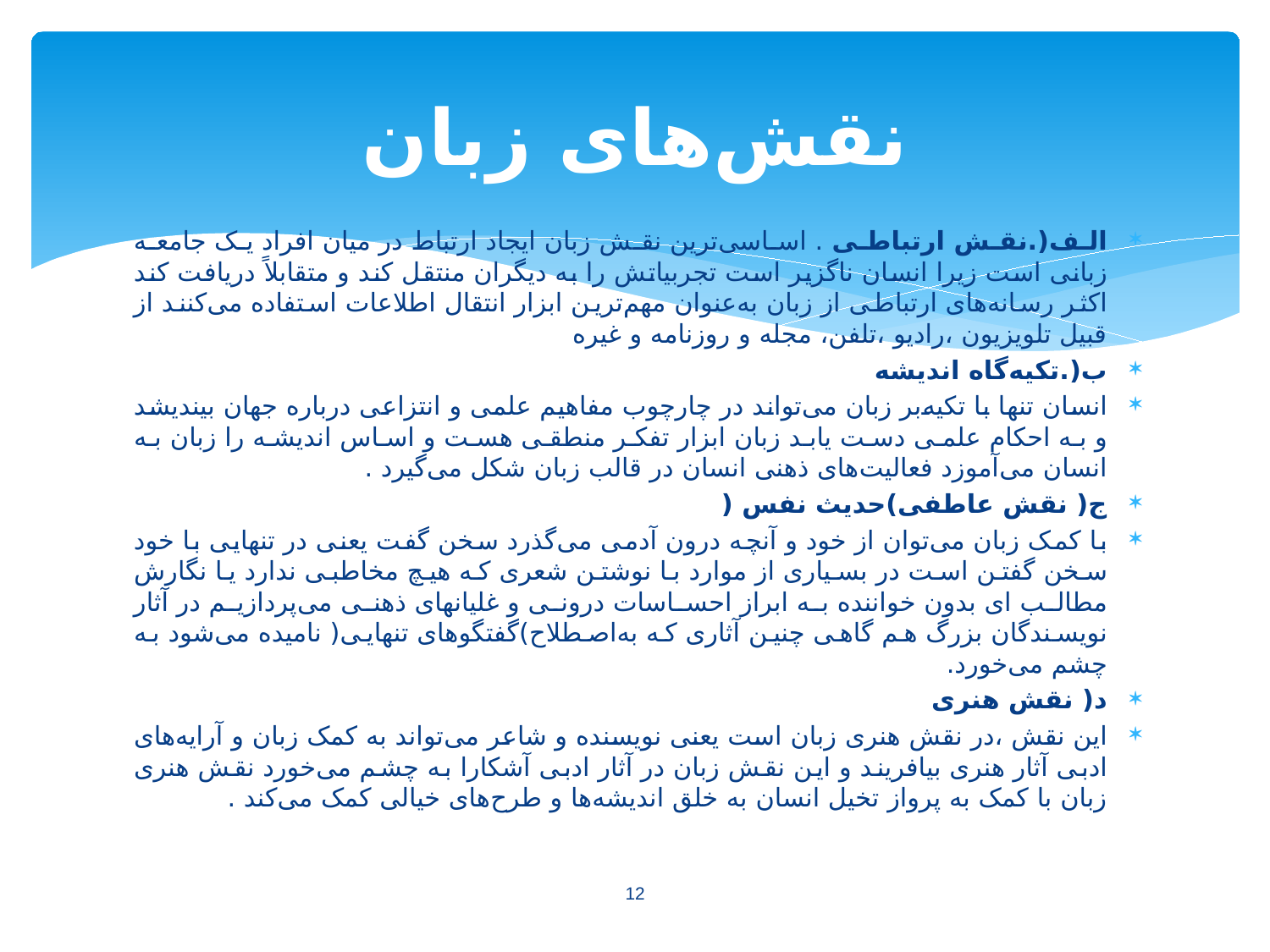

# نقش‌های زبان
الف(.نقش ارتباطی . اساسی‌ترین نقش زبان ایجاد ارتباط در میان افراد یک جامعه زبانی است زیرا انسان ناگزیر است تجربیاتش را به دیگران منتقل کند و متقابلاً دریافت کند اکثر رسانه‌های ارتباطی از زبان به‌عنوان مهم‌ترین ابزار انتقال اطلاعات استفاده می‌کنند از قبیل تلویزیون ،رادیو ،تلفن، مجله و روزنامه و غیره
ب(.تکیه‌گاه اندیشه
انسان تنها با تکیه‌بر زبان می‌تواند در چارچوب مفاهیم علمی و انتزاعی درباره جهان بیندیشد و به احکام علمی دست یابد زبان ابزار تفکر منطقی هست و اساس اندیشه را زبان به انسان می‌آموزد فعالیت‌های ذهنی انسان در قالب زبان شکل می‌گیرد .
ج( نقش عاطفی)حدیث نفس (
با کمک زبان می‌توان از خود و آنچه درون آدمی می‌گذرد سخن گفت یعنی در تنهایی با خود سخن گفتن است در بسیاری از موارد با نوشتن شعری که هیچ مخاطبی ندارد یا نگارش مطالب ای بدون خواننده به ابراز احساسات درونی و غلیانهای ذهنی می‌پردازیم در آثار نویسندگان بزرگ هم گاهی چنین آثاری که به‌اصطلاح)گفتگوهای تنهایی( نامیده می‌شود به چشم می‌خورد.
د( نقش هنری
این نقش ،در نقش هنری زبان است یعنی نویسنده و شاعر می‌تواند به کمک زبان و آرایه‌های ادبی آثار هنری بیافریند و این نقش زبان در آثار ادبی آشکارا به چشم می‌خورد نقش هنری زبان با کمک به پرواز تخیل انسان به خلق اندیشه‌ها و طرح‌های خیالی کمک می‌کند .

12